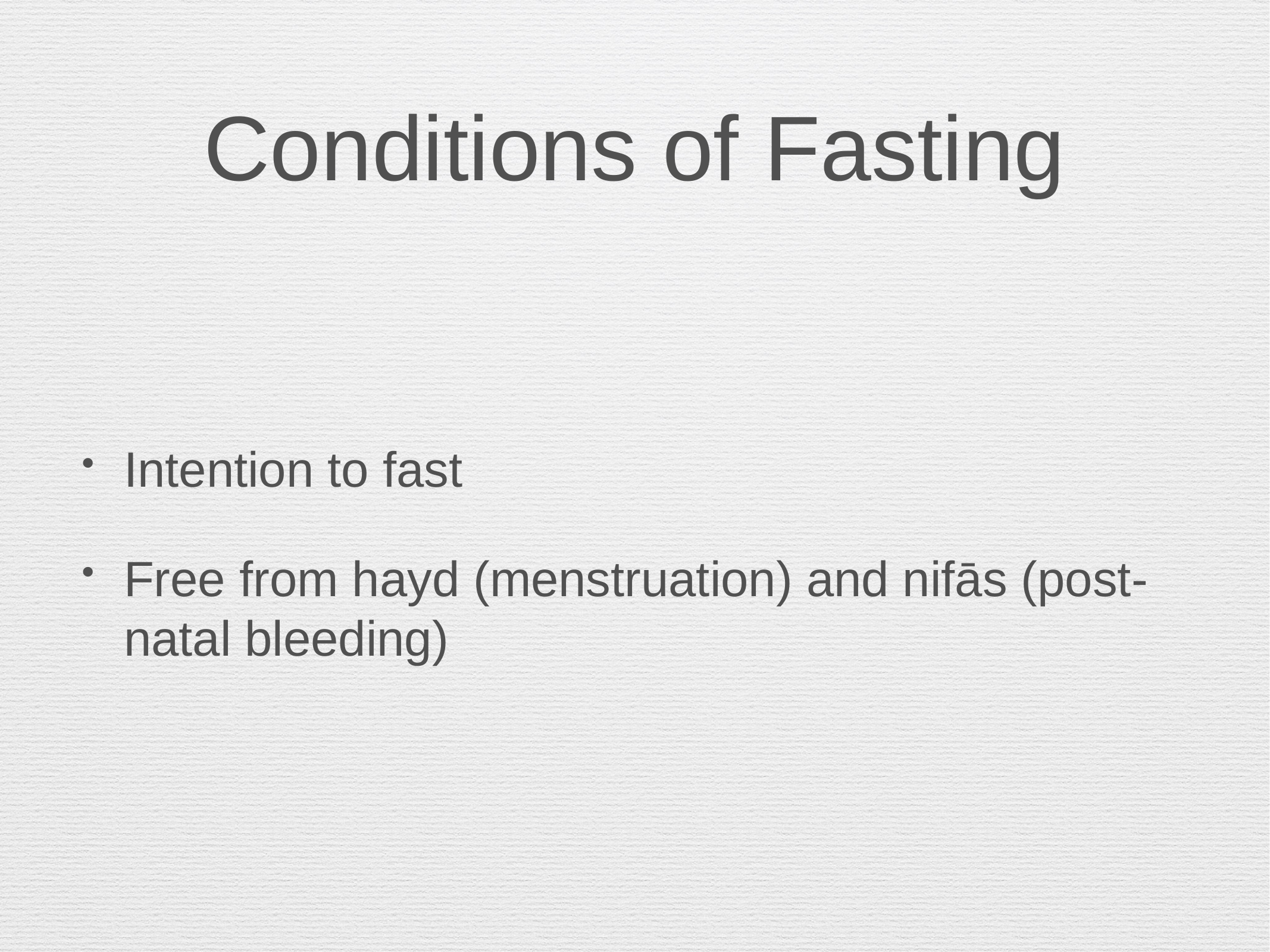

# Conditions of Fasting
Intention to fast
Free from hayd (menstruation) and nifās (post-natal bleeding)